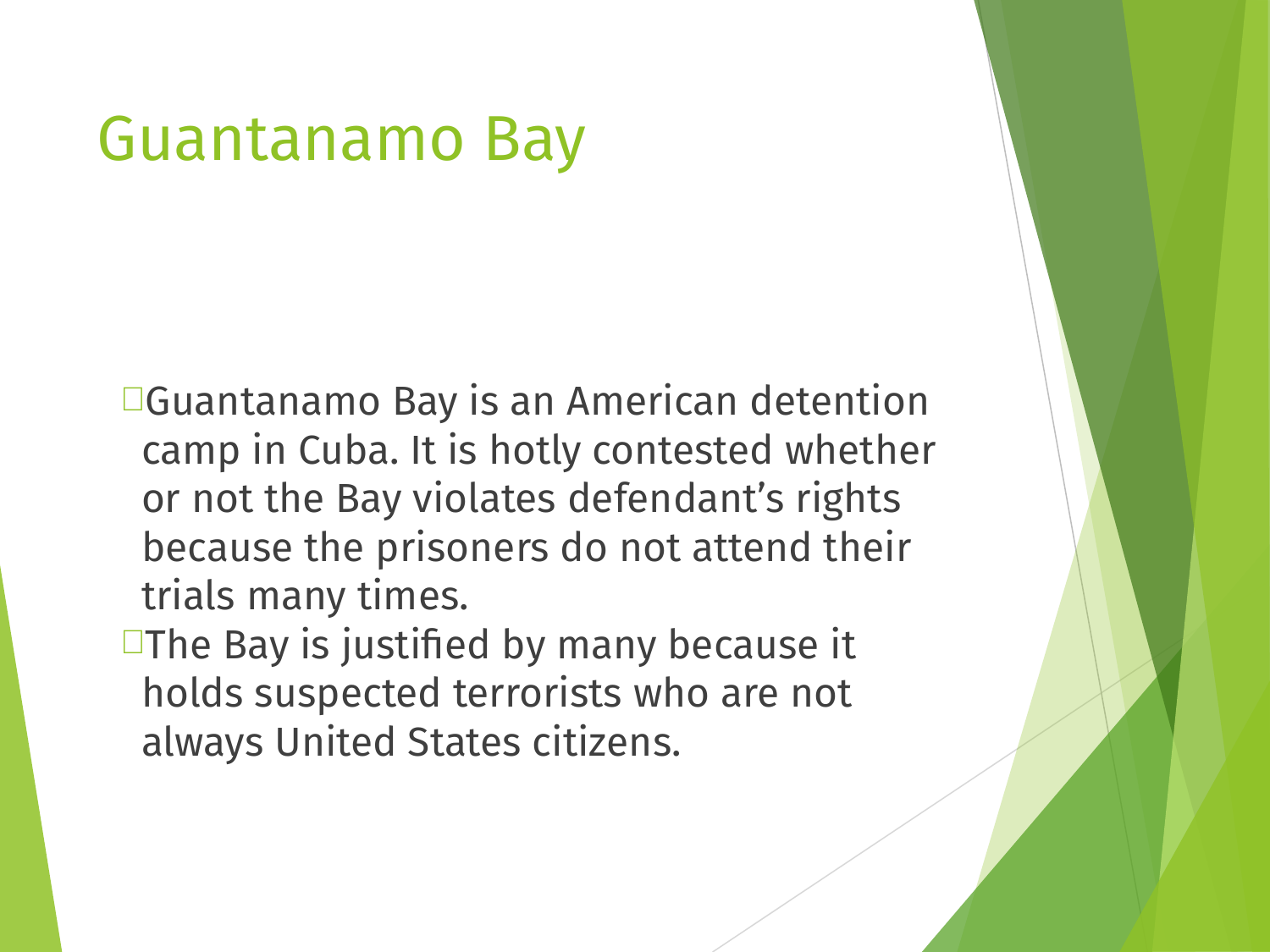

# Guantanamo Bay
Guantanamo Bay is an American detention camp in Cuba. It is hotly contested whether or not the Bay violates defendant’s rights because the prisoners do not attend their trials many times.
The Bay is justified by many because it holds suspected terrorists who are not always United States citizens.